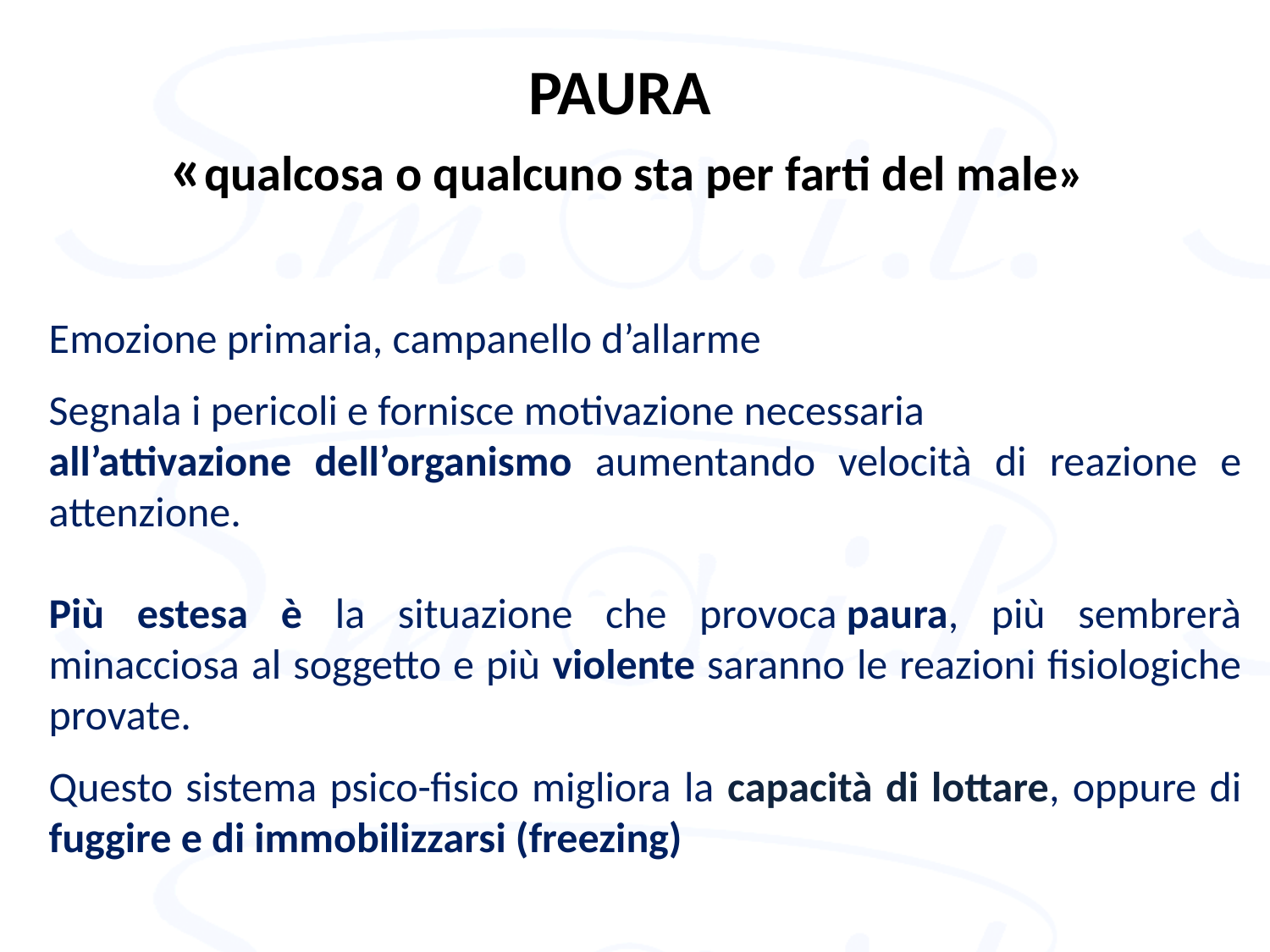

PAURA
«qualcosa o qualcuno sta per farti del male»
Emozione primaria, campanello d’allarme
Segnala i pericoli e fornisce motivazione necessaria
all’attivazione dell’organismo aumentando velocità di reazione e attenzione.

Più estesa è la situazione che provoca paura, più sembrerà minacciosa al soggetto e più violente saranno le reazioni fisiologiche provate.
Questo sistema psico-fisico migliora la capacità di lottare, oppure di fuggire e di immobilizzarsi (freezing)